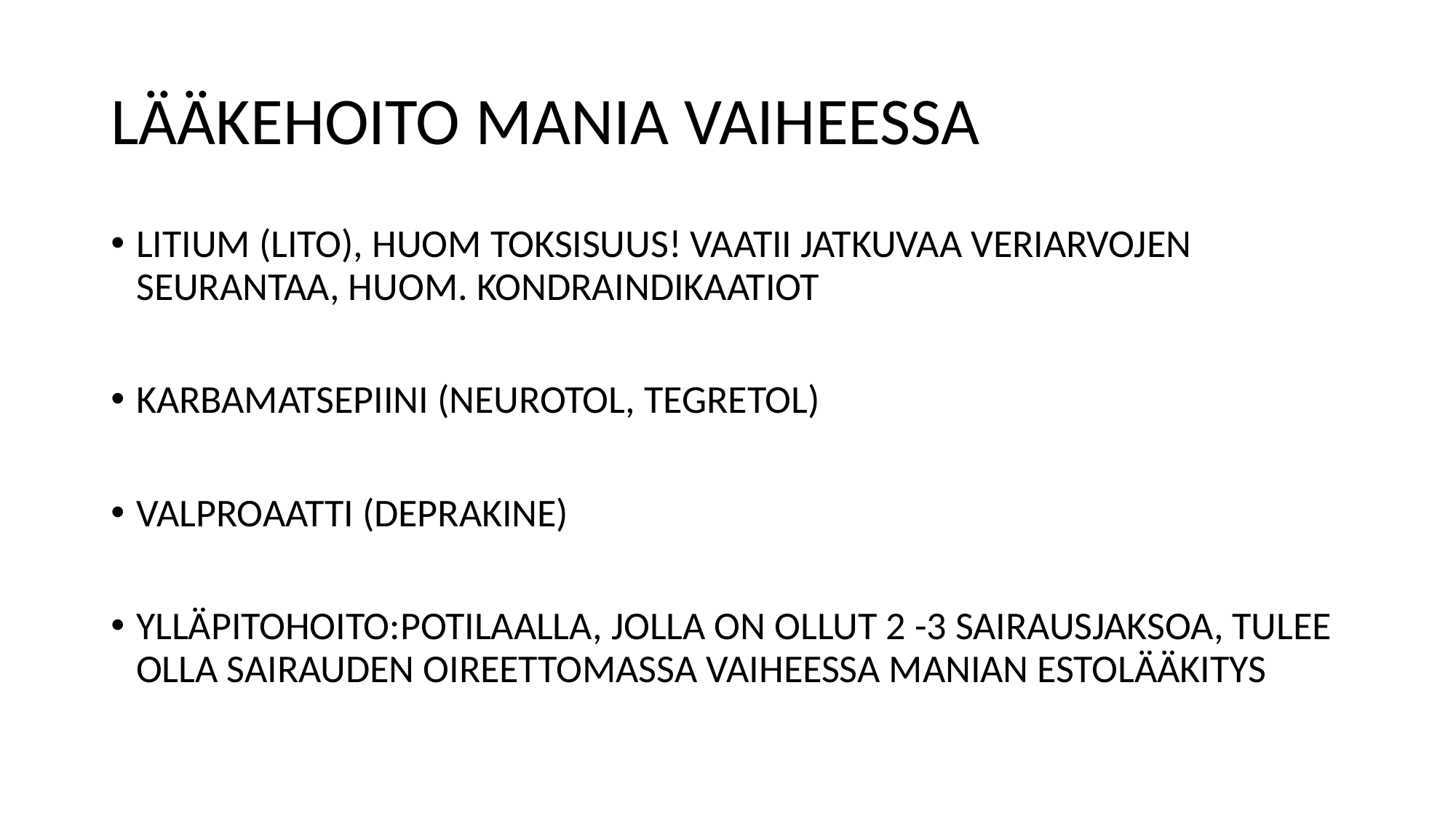

# LÄÄKEHOITO MANIA VAIHEESSA
LITIUM (LITO), HUOM TOKSISUUS! VAATII JATKUVAA VERIARVOJEN SEURANTAA, HUOM. KONDRAINDIKAATIOT

KARBAMATSEPIINI (NEUROTOL, TEGRETOL)

VALPROAATTI (DEPRAKINE)

YLLÄPITOHOITO:POTILAALLA, JOLLA ON OLLUT 2 -3 SAIRAUSJAKSOA, TULEE OLLA SAIRAUDEN OIREETTOMASSA VAIHEESSA MANIAN ESTOLÄÄKITYS